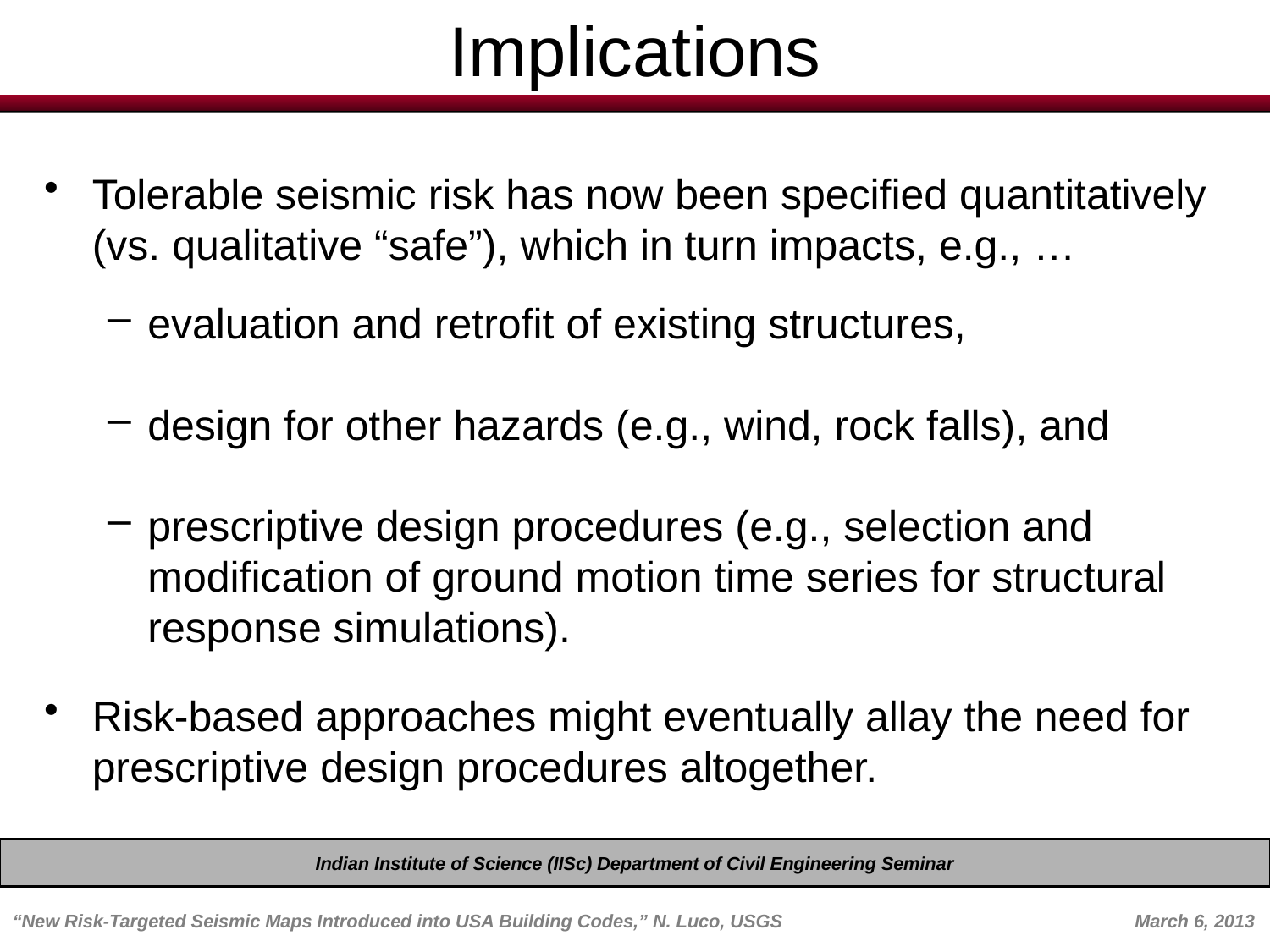

# Implications

Tolerable seismic risk has now been specified quantitatively (vs. qualitative “safe”), which in turn impacts, e.g., …

evaluation and retrofit of existing structures,

design for other hazards (e.g., wind, rock falls), and

prescriptive design procedures (e.g., selection and modification of ground motion time series for structural response simulations).

Risk-based approaches might eventually allay the need for prescriptive design procedures altogether.
Indian Institute of Science (IISc) Department of Civil Engineering Seminar
“New Risk-Targeted Seismic Maps Introduced into USA Building Codes,” N. Luco, USGS	                                              March 6, 2013